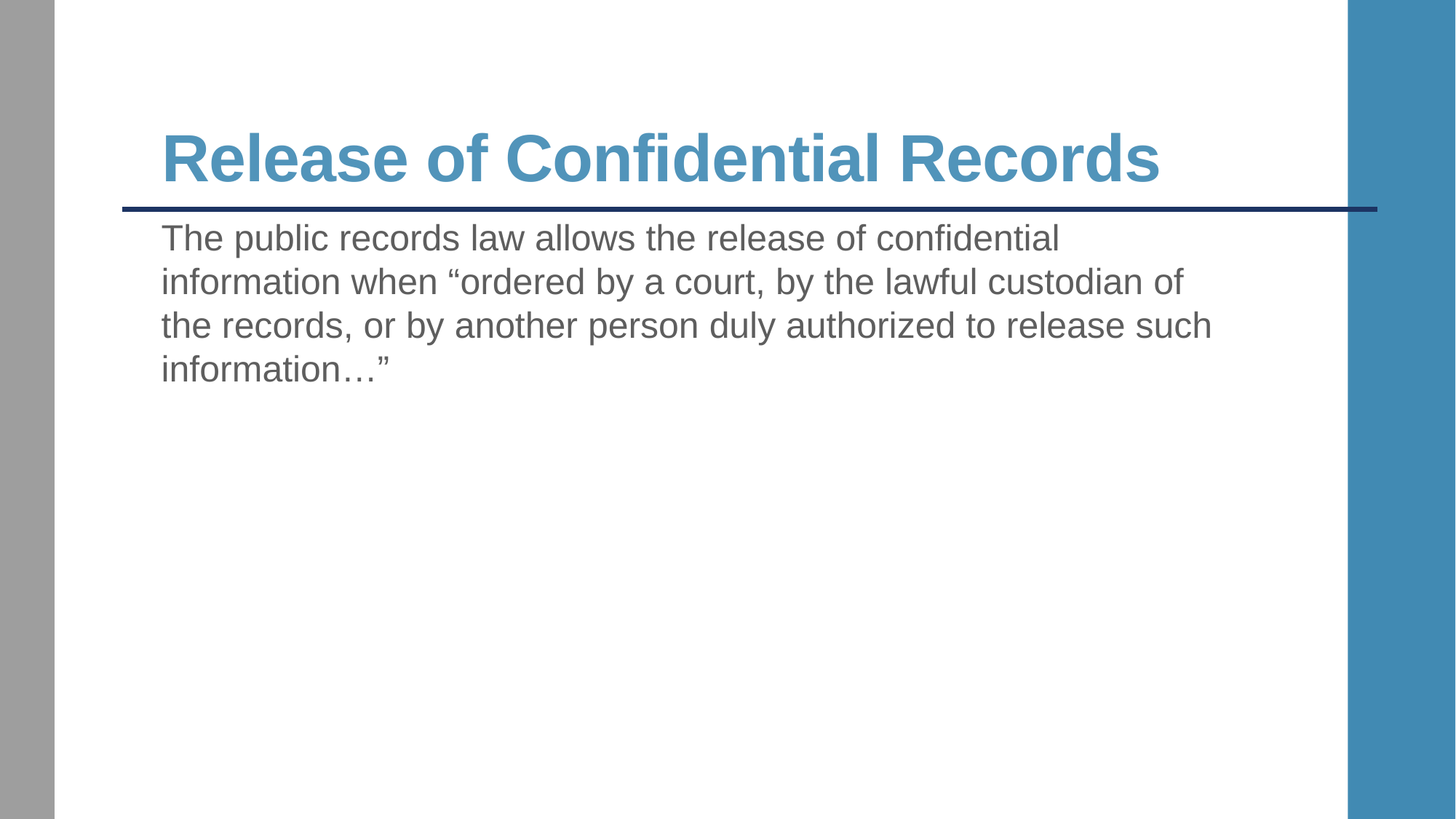

# Release of Confidential Records
The public records law allows the release of confidential information when “ordered by a court, by the lawful custodian of the records, or by another person duly authorized to release such information…”